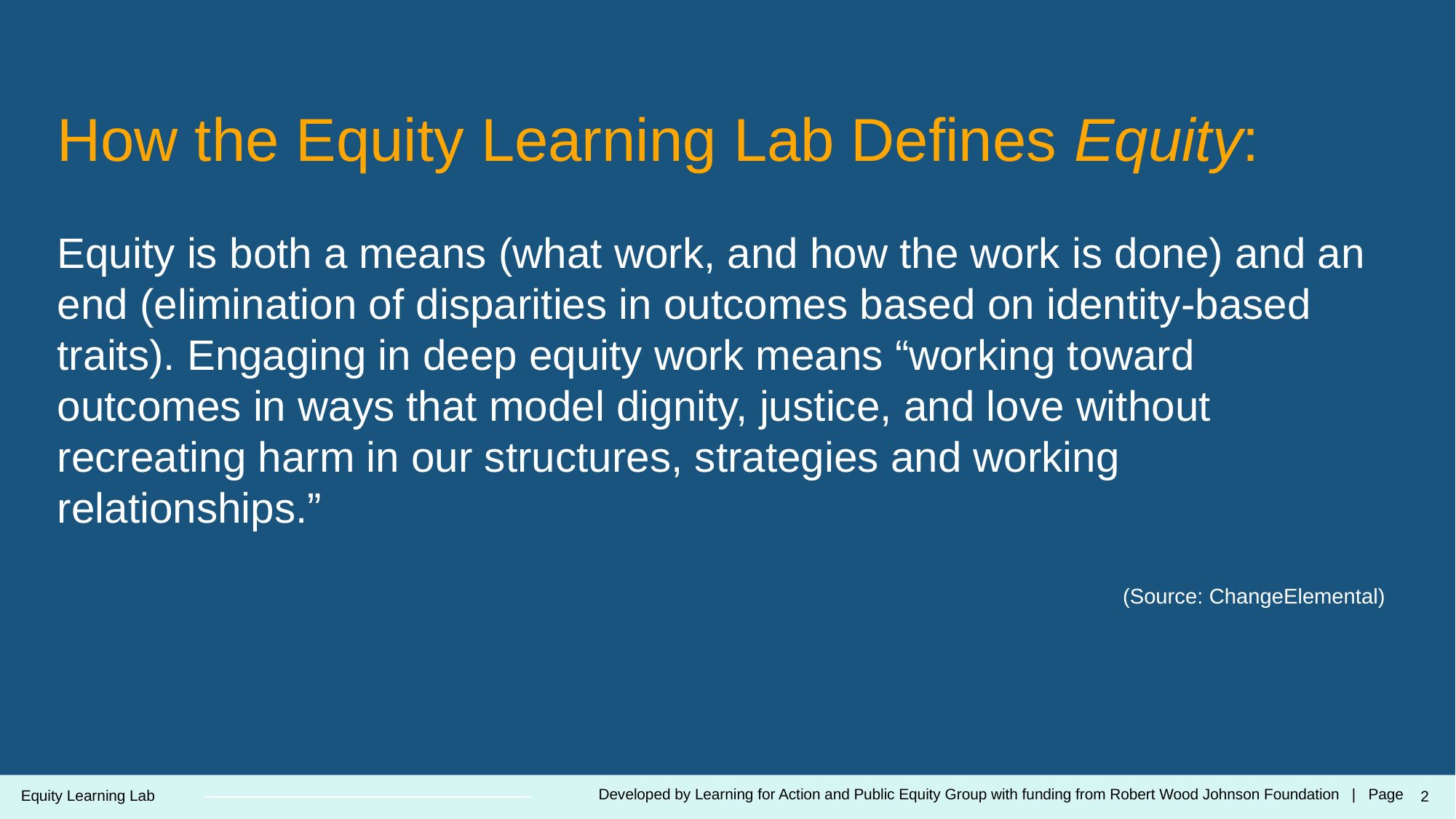

2
How the Equity Learning Lab Defines Equity:
Equity is both a means (what work, and how the work is done) and an end (elimination of disparities in outcomes based on identity-based traits). Engaging in deep equity work means “working toward outcomes in ways that model dignity, justice, and love without recreating harm in our structures, strategies and working relationships.”

(Source: ChangeElemental)
2

Equity Learning Lab
Developed by Learning for Action and Public Equity Group with funding from Robert Wood Johnson Foundation   |   Page